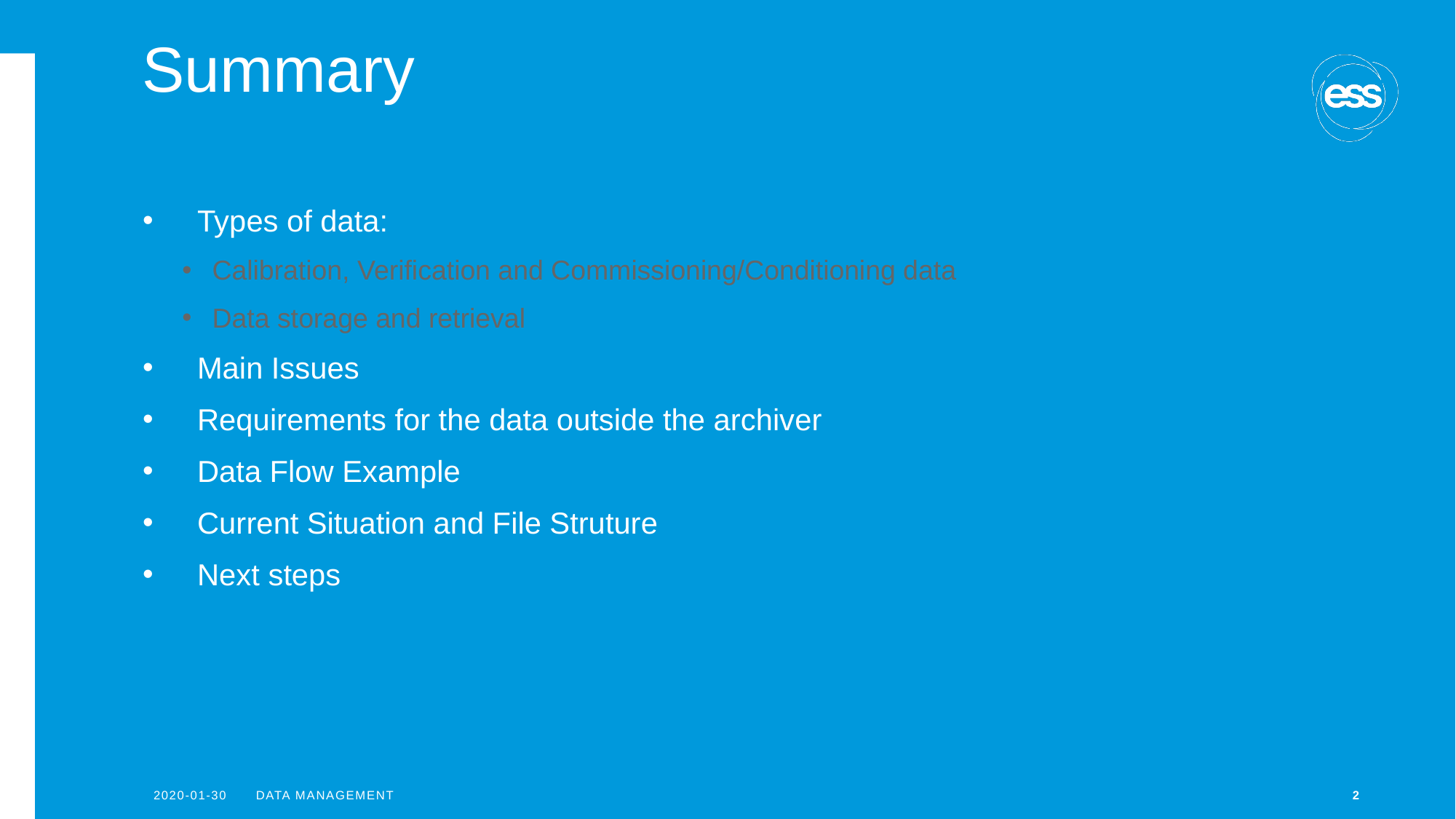

# Summary
Types of data:
Calibration, Verification and Commissioning/Conditioning data
Data storage and retrieval
Main Issues
Requirements for the data outside the archiver
Data Flow Example
Current Situation and File Struture
Next steps

2020-01-30
Data management
2